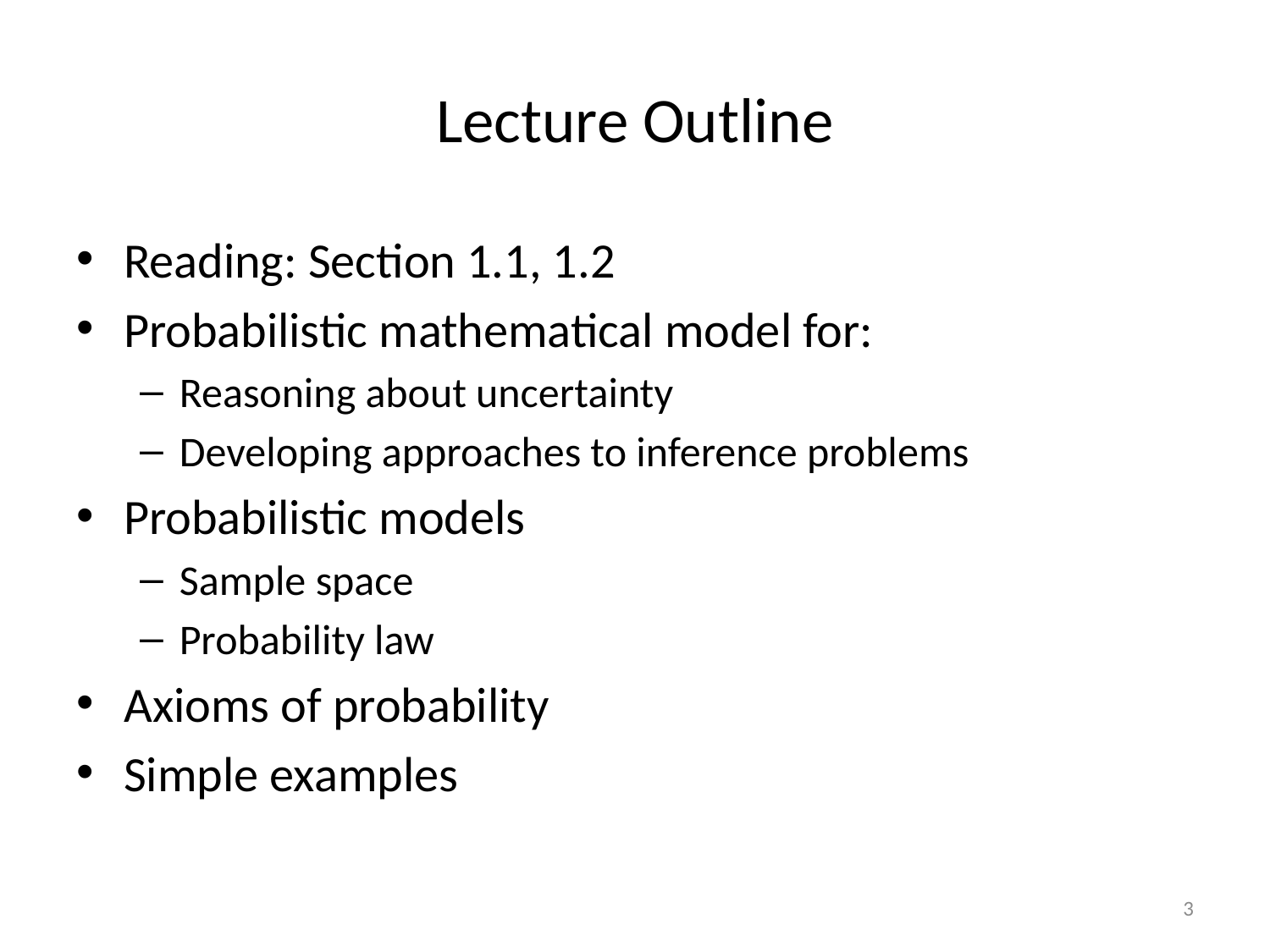

# Lecture Outline
Reading: Section 1.1, 1.2
Probabilistic mathematical model for:
Reasoning about uncertainty
Developing approaches to inference problems
Probabilistic models
Sample space
Probability law
Axioms of probability
Simple examples
3